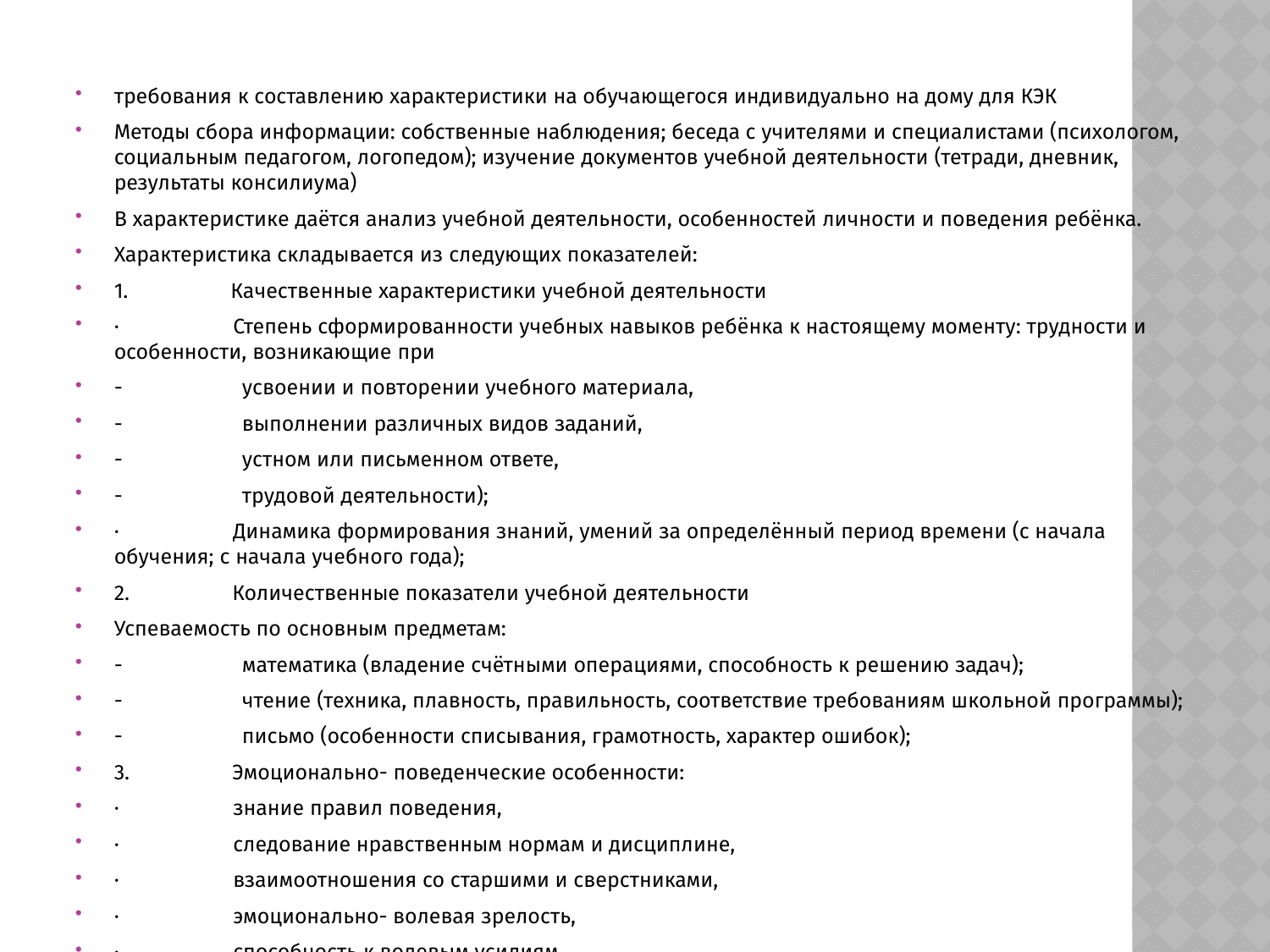

требования к составлению характеристики на обучающегося индивидуально на дому для КЭК
Методы сбора информации: собственные наблюдения; беседа с учителями и специалистами (психологом, социальным педагогом, логопедом); изучение документов учебной деятельности (тетради, дневник, результаты консилиума)
В характеристике даётся анализ учебной деятельности, особенностей личности и поведения ребёнка.
Характеристика складывается из следующих показателей:
1.                  Качественные характеристики учебной деятельности
·                    Степень сформированности учебных навыков ребёнка к настоящему моменту: трудности и особенности, возникающие при
-                     усвоении и повторении учебного материала,
-                     выполнении различных видов заданий,
-                     устном или письменном ответе,
-                     трудовой деятельности);
·                    Динамика формирования знаний, умений за определённый период времени (с начала обучения; с начала учебного года);
2.                  Количественные показатели учебной деятельности
Успеваемость по основным предметам:
-                     математика (владение счётными операциями, способность к решению задач);
-                     чтение (техника, плавность, правильность, соответствие требованиям школьной программы);
-                     письмо (особенности списывания, грамотность, характер ошибок);
3.                  Эмоционально- поведенческие особенности:
·                    знание правил поведения,
·                    следование нравственным нормам и дисциплине,
·                    взаимоотношения со старшими и сверстниками,
·                    эмоционально- волевая зрелость,
·                    способность к волевым усилиям,
·                    особенности поведения и эмоционального состояния.